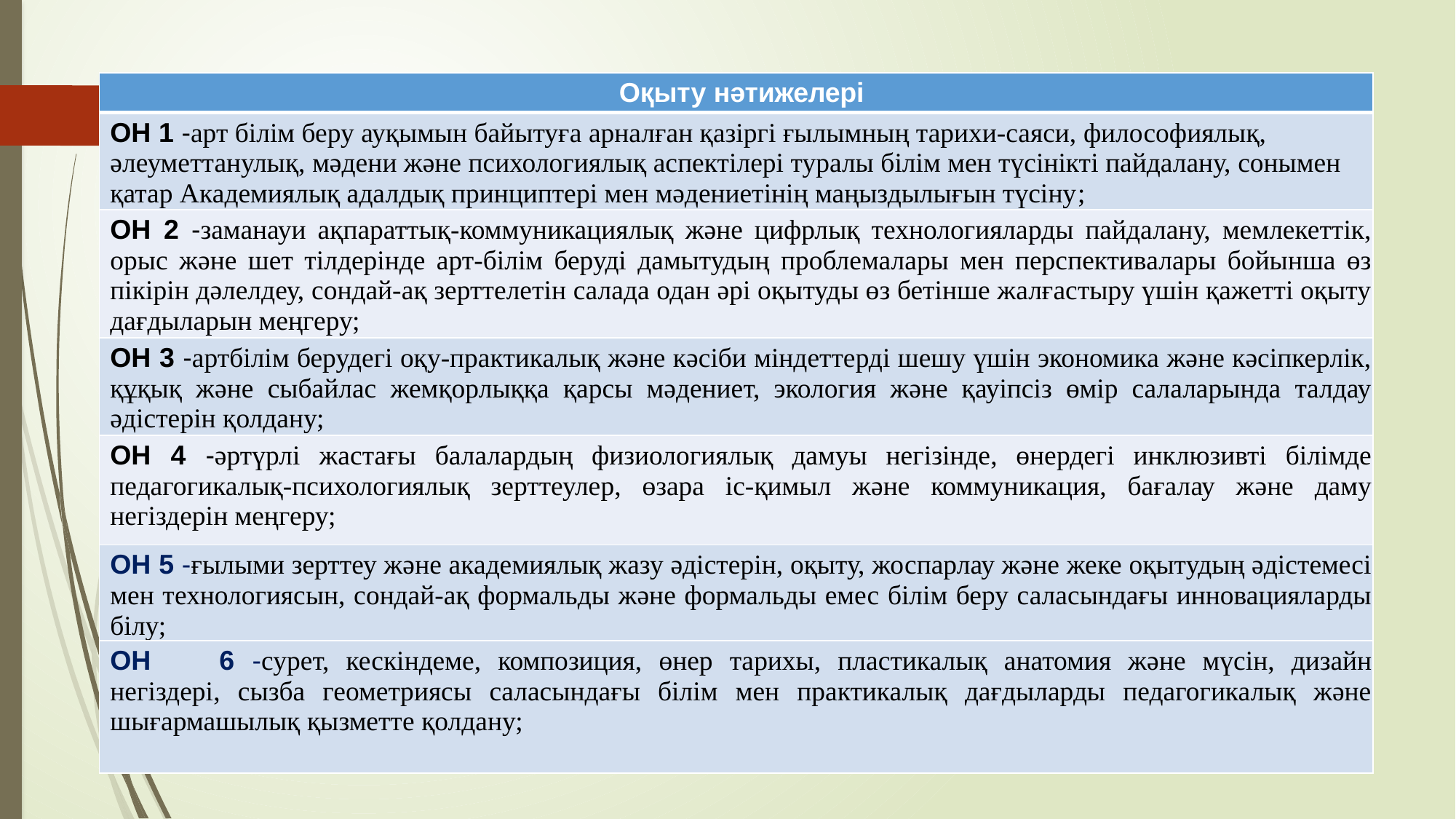

| Оқыту нәтижелері |
| --- |
| ОН 1 -арт білім беру ауқымын байытуға арналған қазіргі ғылымның тарихи-саяси, философиялық, әлеуметтанулық, мәдени және психологиялық аспектілері туралы білім мен түсінікті пайдалану, сонымен қатар Академиялық адалдық принциптері мен мәдениетінің маңыздылығын түсіну; |
| ОН 2 -заманауи ақпараттық-коммуникациялық және цифрлық технологияларды пайдалану, мемлекеттік, орыс және шет тілдерінде арт-білім беруді дамытудың проблемалары мен перспективалары бойынша өз пікірін дәлелдеу, сондай-ақ зерттелетін салада одан әрі оқытуды өз бетінше жалғастыру үшін қажетті оқыту дағдыларын меңгеру; |
| ОН 3 -артбілім берудегі оқу-практикалық және кәсіби міндеттерді шешу үшін экономика және кәсіпкерлік, құқық және сыбайлас жемқорлыққа қарсы мәдениет, экология және қауіпсіз өмір салаларында талдау әдістерін қолдану; |
| ОН 4 -әртүрлі жастағы балалардың физиологиялық дамуы негізінде, өнердегі инклюзивті білімде педагогикалық-психологиялық зерттеулер, өзара іс-қимыл және коммуникация, бағалау және даму негіздерін меңгеру; |
| ОН 5 -ғылыми зерттеу және академиялық жазу әдістерін, оқыту, жоспарлау және жеке оқытудың әдістемесі мен технологиясын, сондай-ақ формальды және формальды емес білім беру саласындағы инновацияларды білу; |
| ОН 6 -сурет, кескіндеме, композиция, өнер тарихы, пластикалық анатомия және мүсін, дизайн негіздері, сызба геометриясы саласындағы білім мен практикалық дағдыларды педагогикалық және шығармашылық қызметте қолдану; |